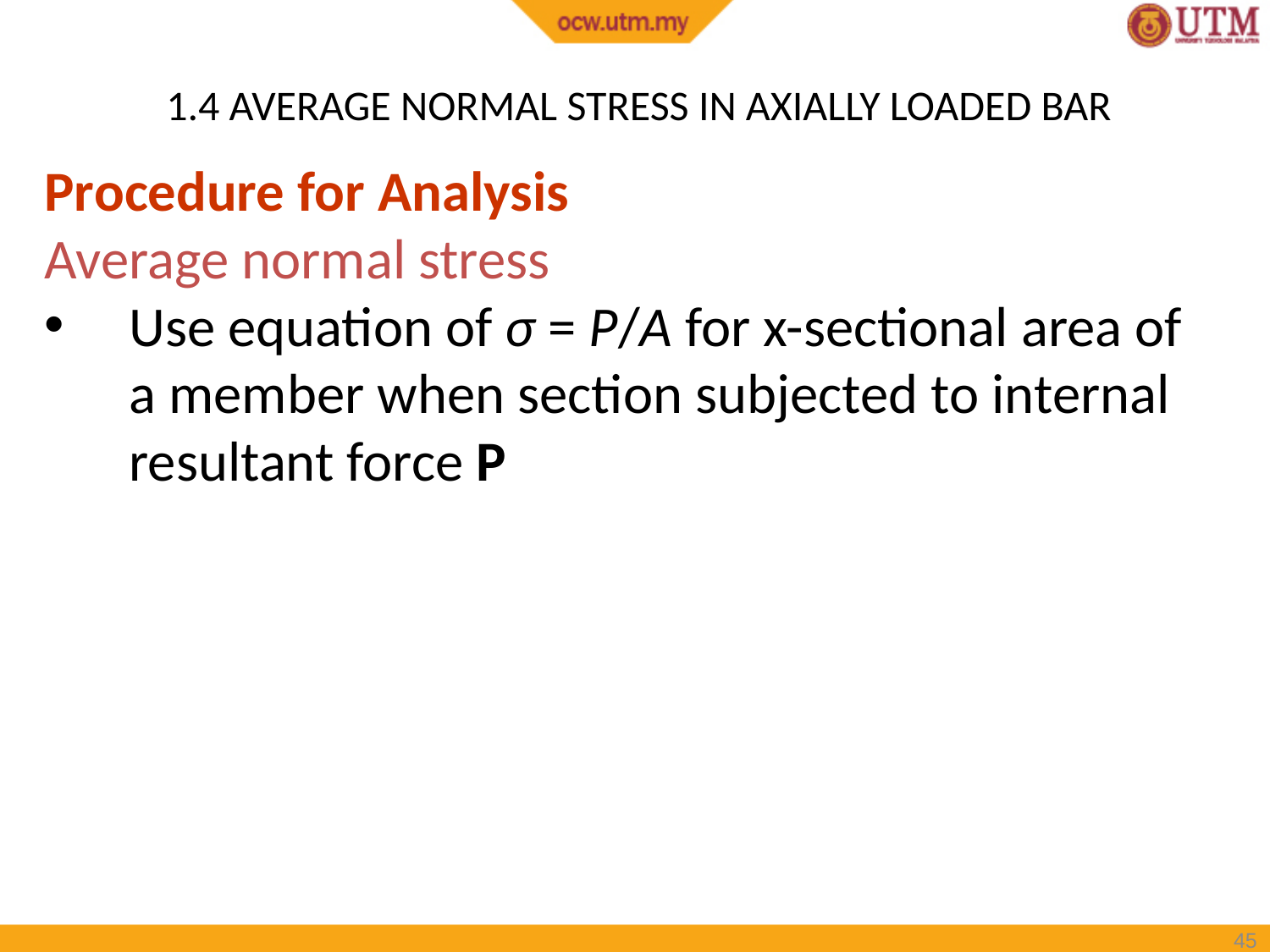

# 1.4 AVERAGE NORMAL STRESS IN AXIALLY LOADED BAR
Procedure for Analysis
Average normal stress
Use equation of σ = P/A for x-sectional area of a member when section subjected to internal resultant force P
45